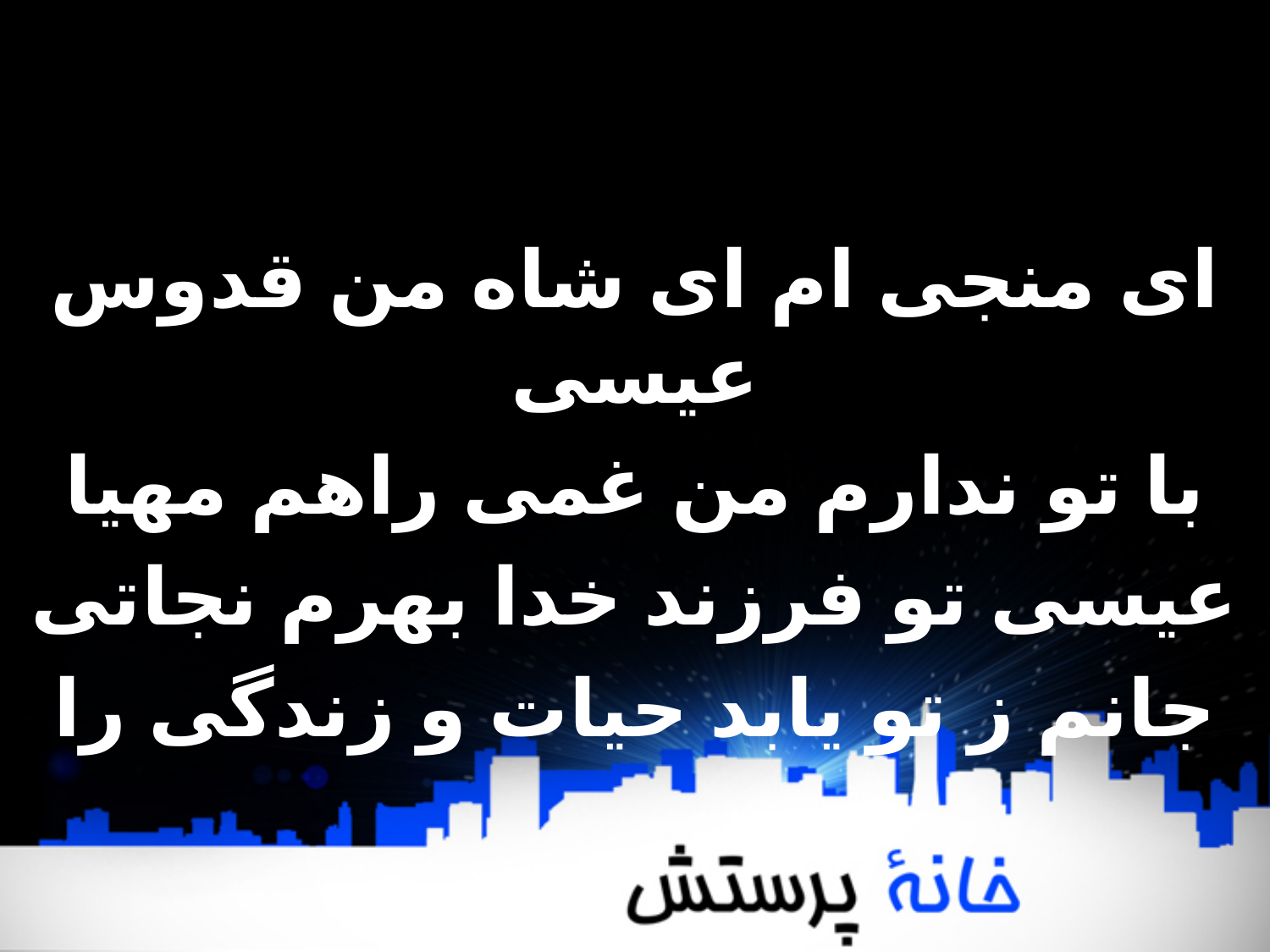

ای منجی ام‌ ای شاه من قدوس عیسی
با تو ندارم من غمی راهم مهیا
عیسی تو فرزند خدا بهرم نجاتی
جانم ز تو یابد حیات و زندگی‌ را